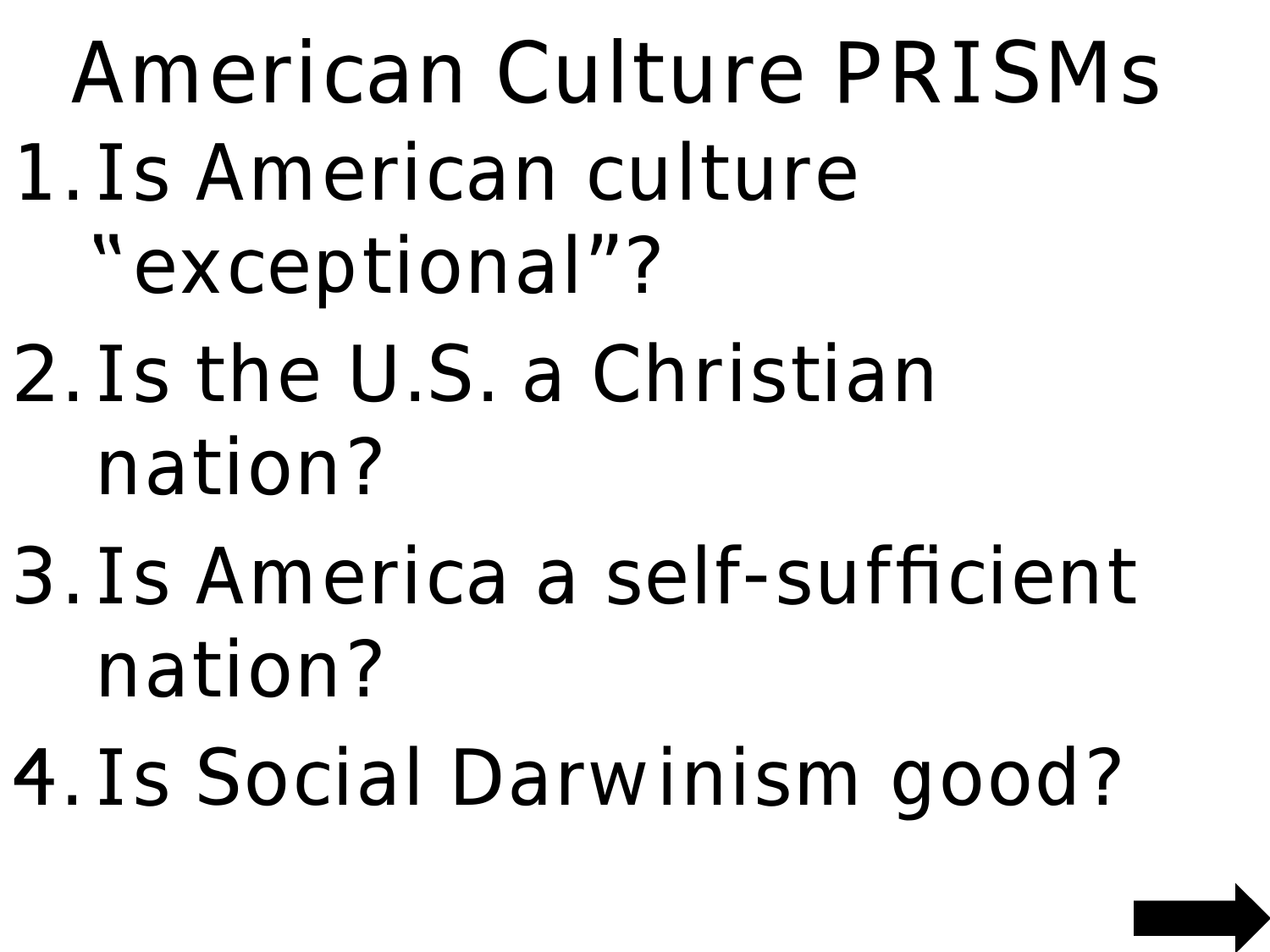

# American Culture PRISMs
Is American culture “exceptional”?
Is the U.S. a Christian nation?
Is America a self-sufficient nation?
Is Social Darwinism good?